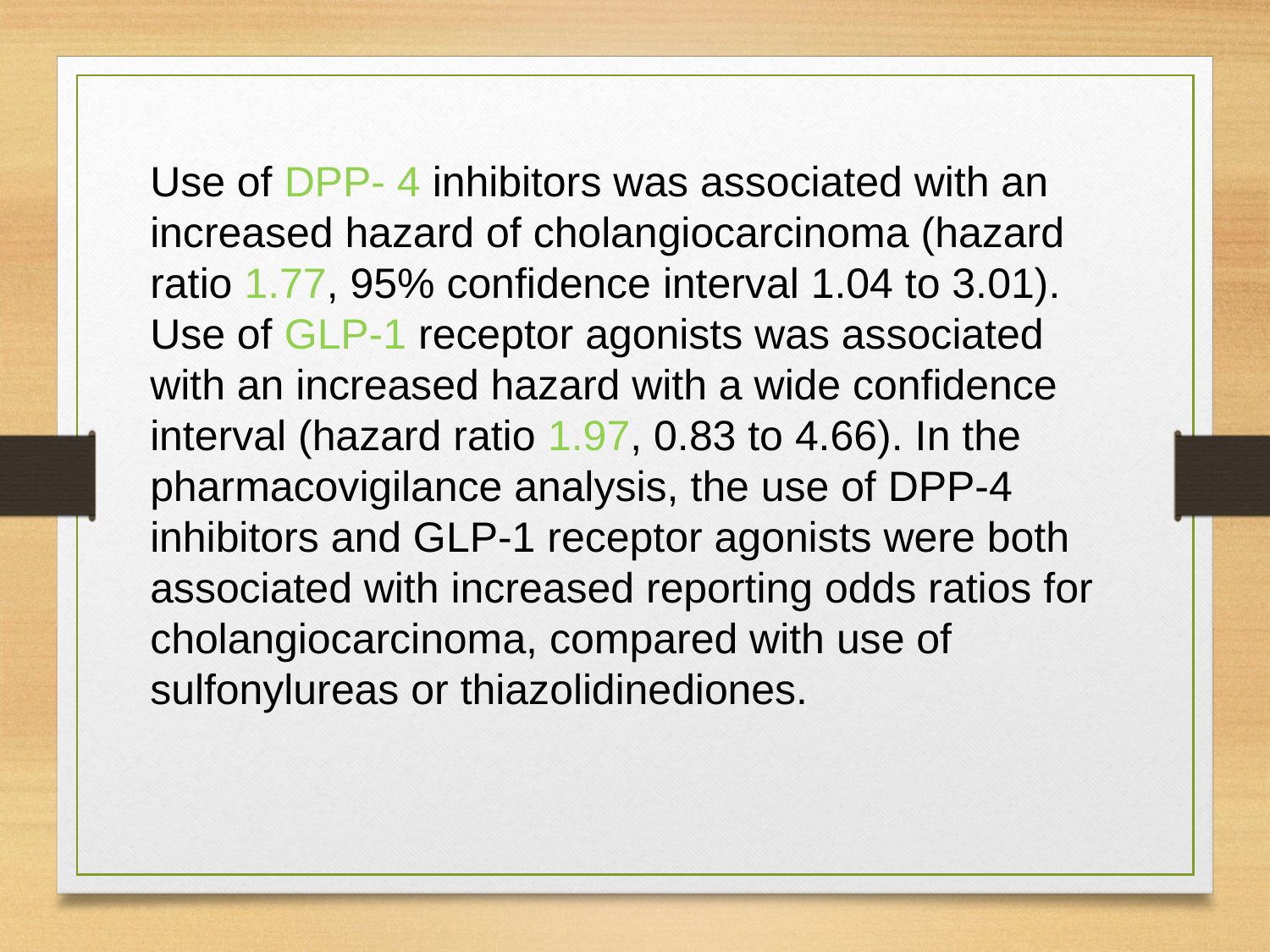

Use of DPP- 4 inhibitors was associated with an increased hazard of cholangiocarcinoma (hazard ratio 1.77, 95% confidence interval 1.04 to 3.01). Use of GLP-1 receptor agonists was associated with an increased hazard with a wide confidence interval (hazard ratio 1.97, 0.83 to 4.66). In the pharmacovigilance analysis, the use of DPP-4 inhibitors and GLP-1 receptor agonists were both associated with increased reporting odds ratios for cholangiocarcinoma, compared with use of sulfonylureas or thiazolidinediones.